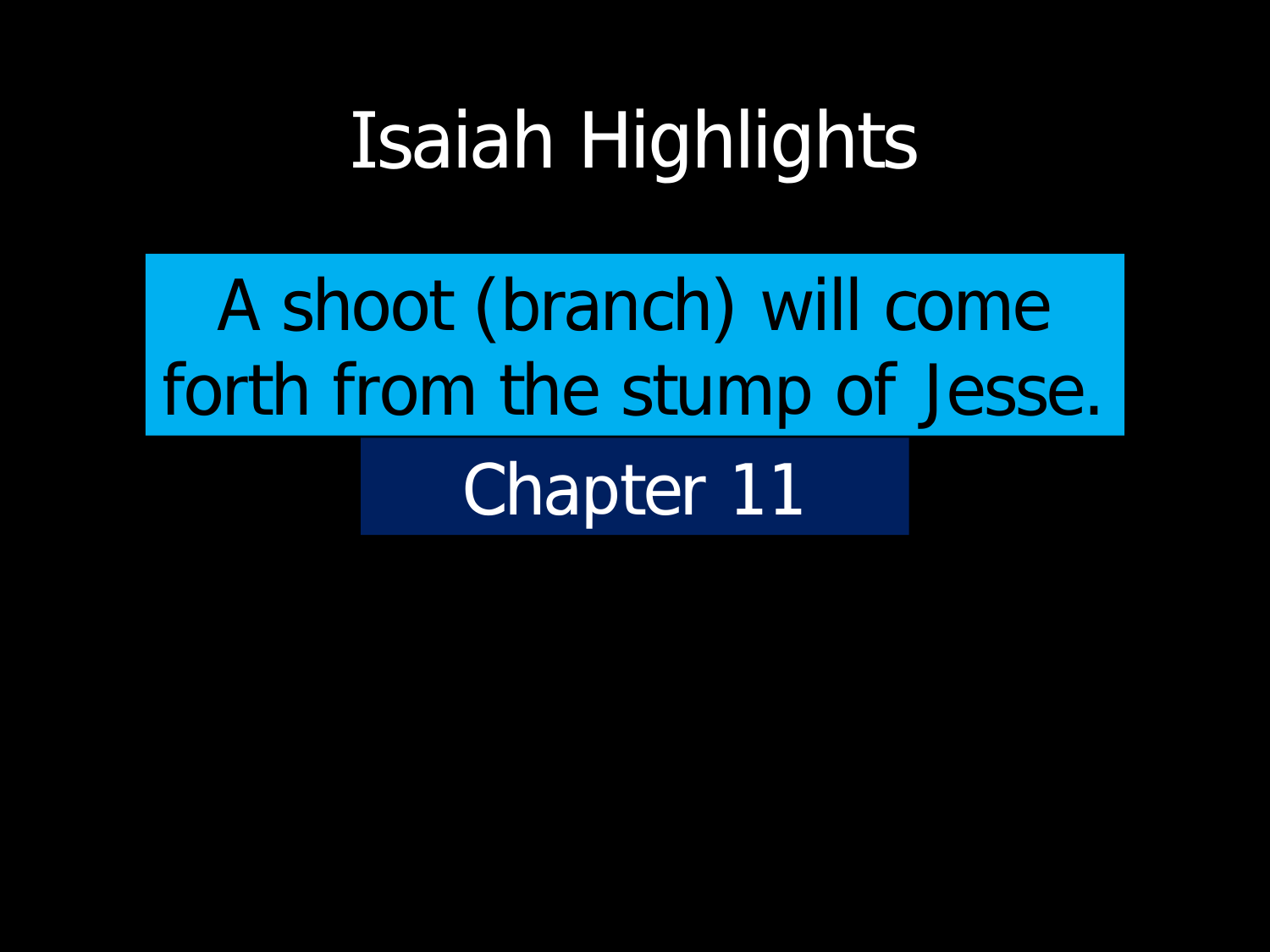

# Isaiah Highlights
A shoot (branch) will come forth from the stump of Jesse.
Chapter 11